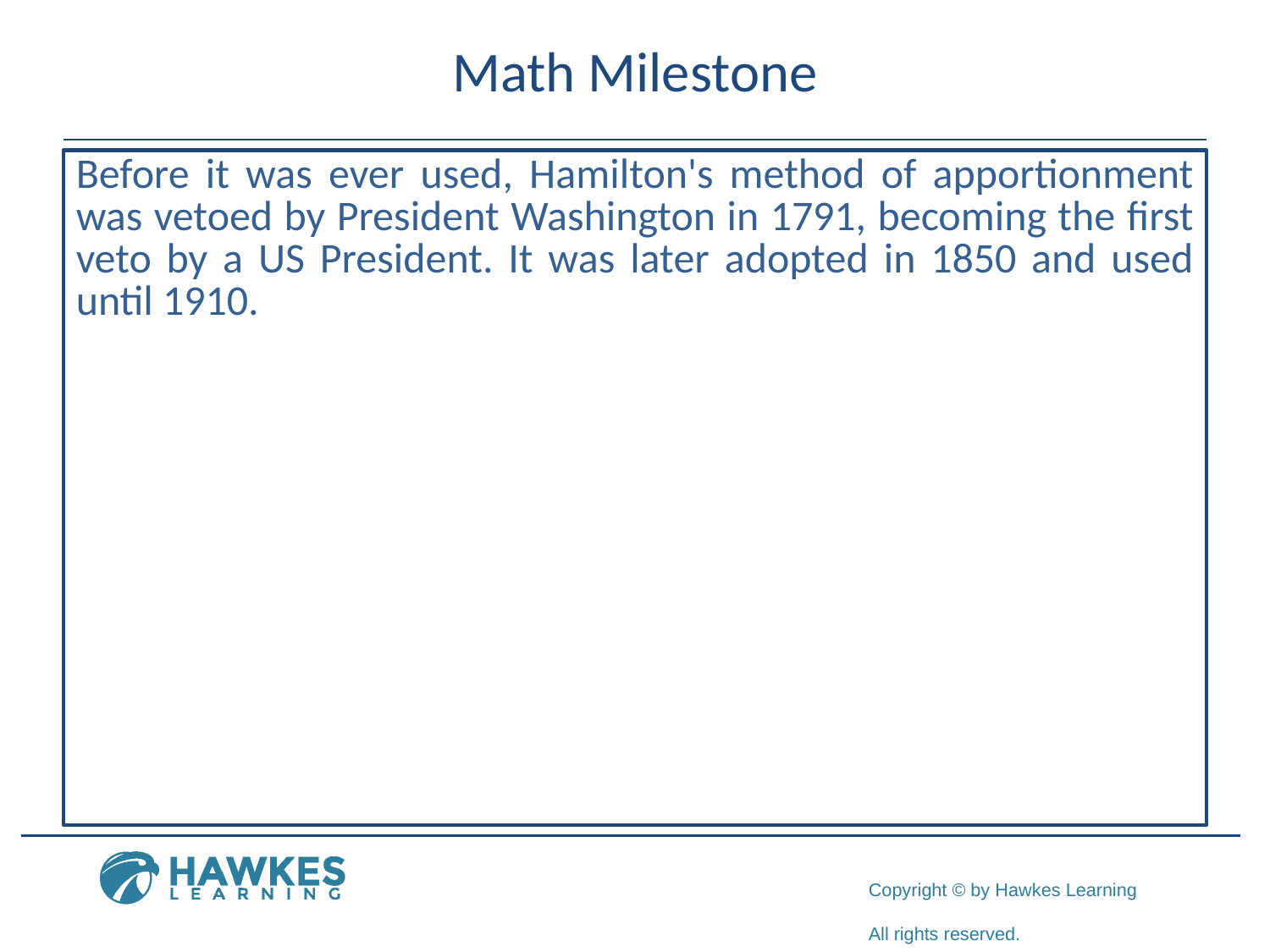

# Math Milestone
Before it was ever used, Hamilton's method of apportionment was vetoed by President Washington in 1791, becoming the first veto by a US President. It was later adopted in 1850 and used until 1910.